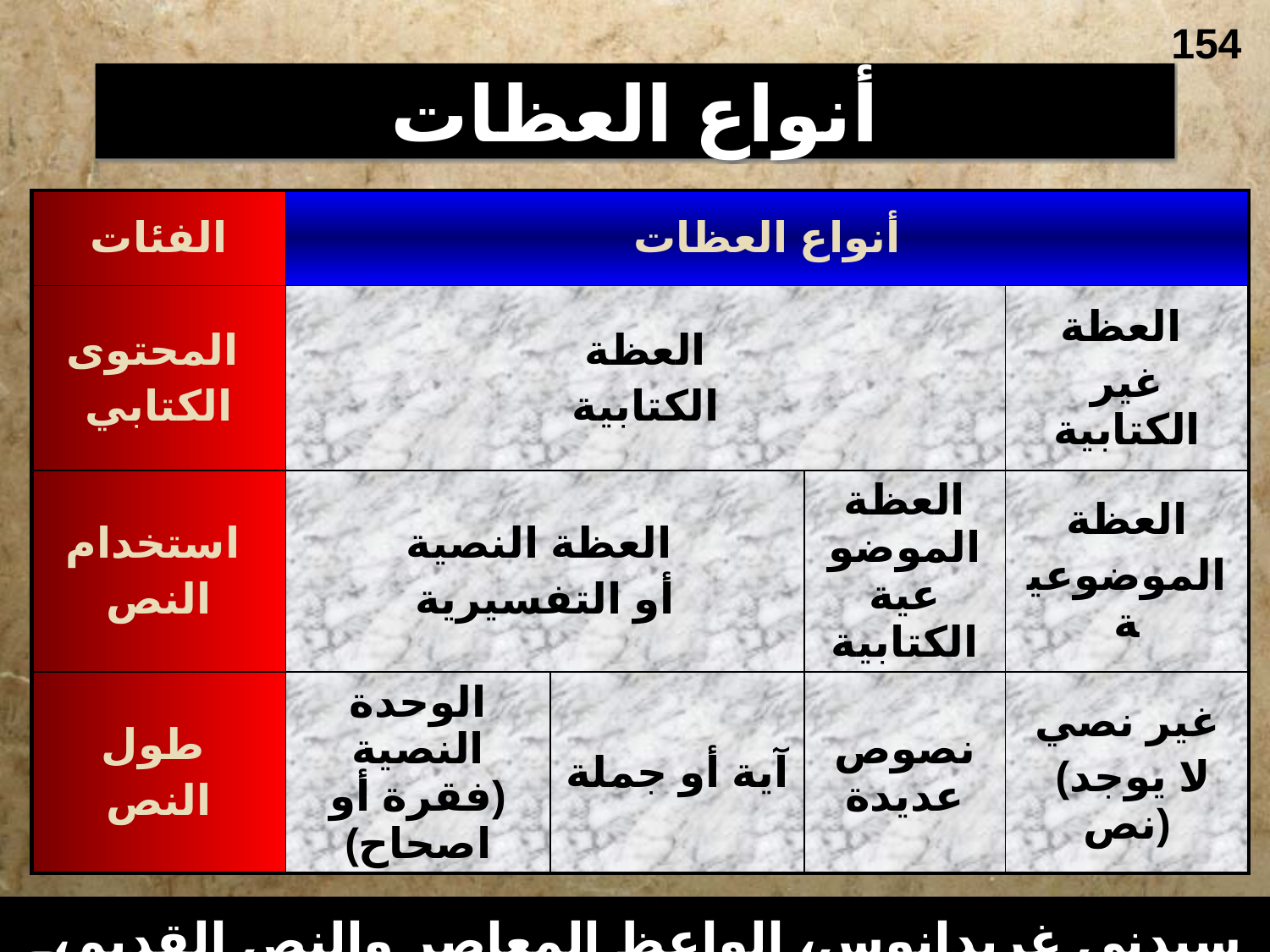

154
# أنواع العظات
| الفئات | أنواع العظات |  |  |  |
| --- | --- | --- | --- | --- |
| المحتوى الكتابي | العظة الكتابية |  |  | العظة غير الكتابية |
| استخدام النص | العظة النصية أو التفسيرية |  | العظة الموضوعية الكتابية | العظة الموضوعية |
| طول النص | الوحدة النصية (فقرة أو اصحاح) | آية أو جملة | نصوص عديدة | غير نصي (لا يوجد نص) |
سيدني غريدانوس، الواعظ المعاصر والنص القديم، 12